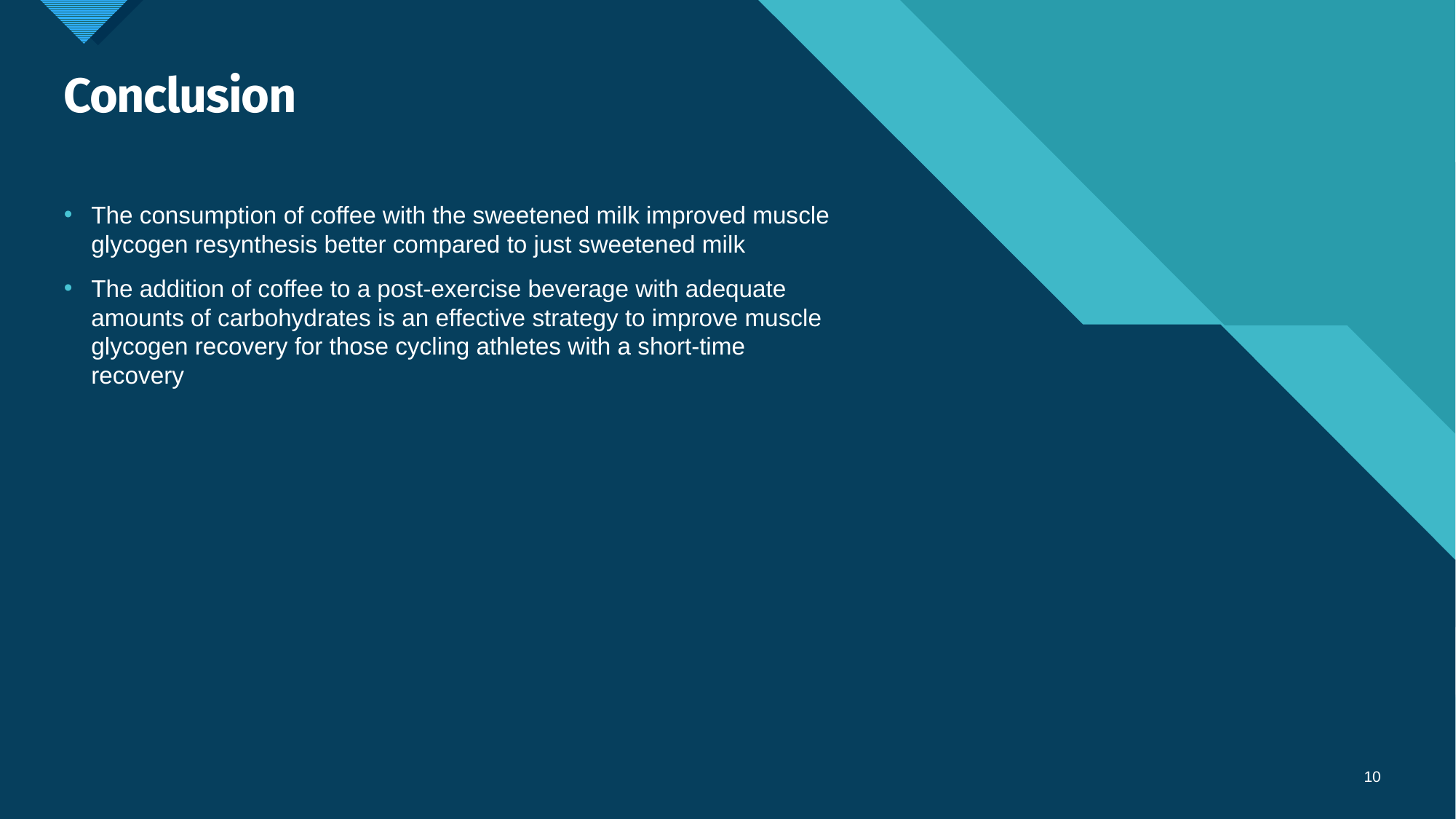

# Conclusion
The consumption of coffee with the sweetened milk improved muscle glycogen resynthesis better compared to just sweetened milk
The addition of coffee to a post-exercise beverage with adequate amounts of carbohydrates is an effective strategy to improve muscle glycogen recovery for those cycling athletes with a short-time recovery

10